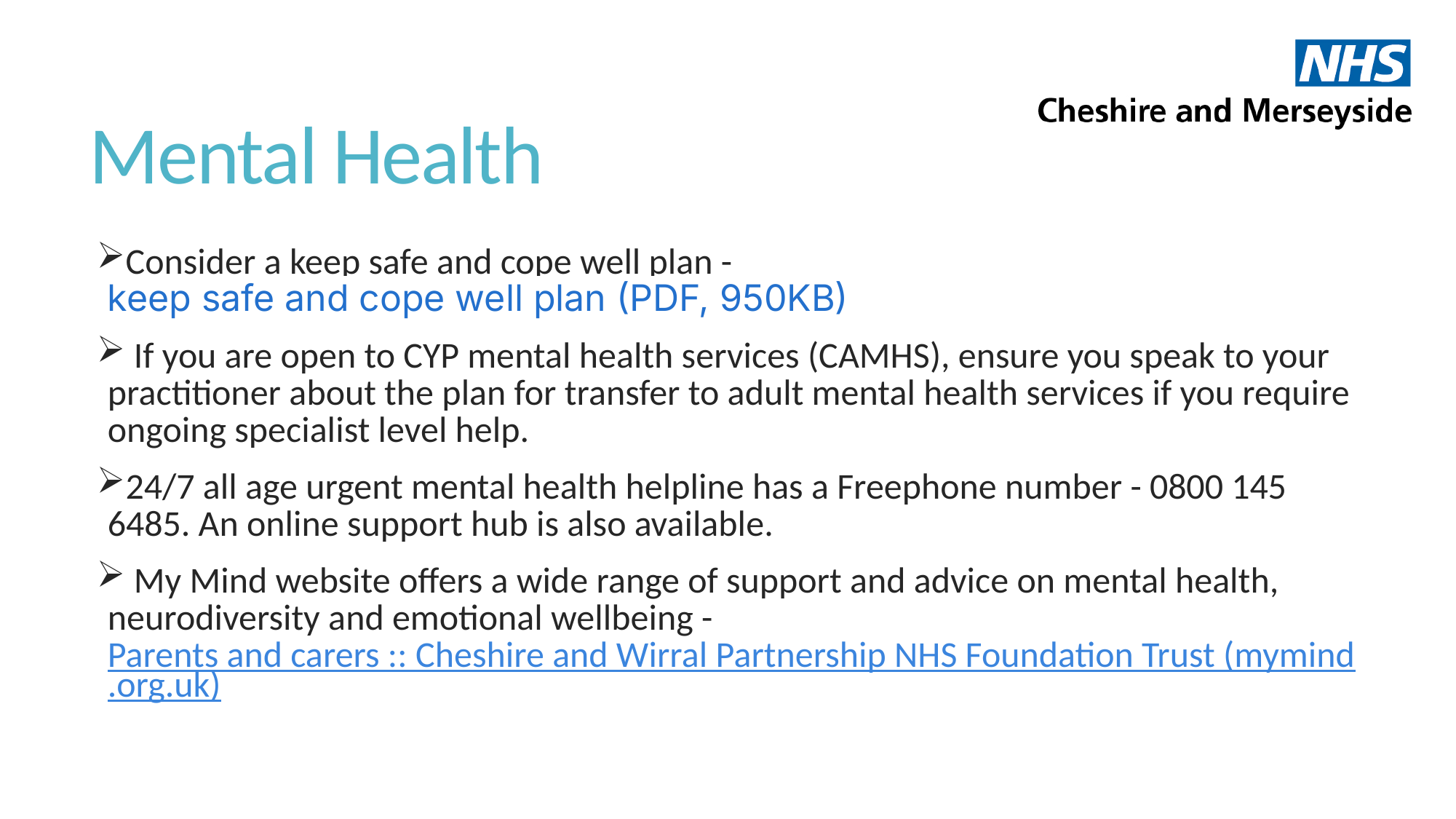

# Mental Health
Consider a keep safe and cope well plan - keep safe and cope well plan (PDF, 950KB)
 If you are open to CYP mental health services (CAMHS), ensure you speak to your practitioner about the plan for transfer to adult mental health services if you require ongoing specialist level help.
24/7 all age urgent mental health helpline has a Freephone number - 0800 145 6485. An online support hub is also available.
 My Mind website offers a wide range of support and advice on mental health, neurodiversity and emotional wellbeing - Parents and carers :: Cheshire and Wirral Partnership NHS Foundation Trust (mymind.org.uk)